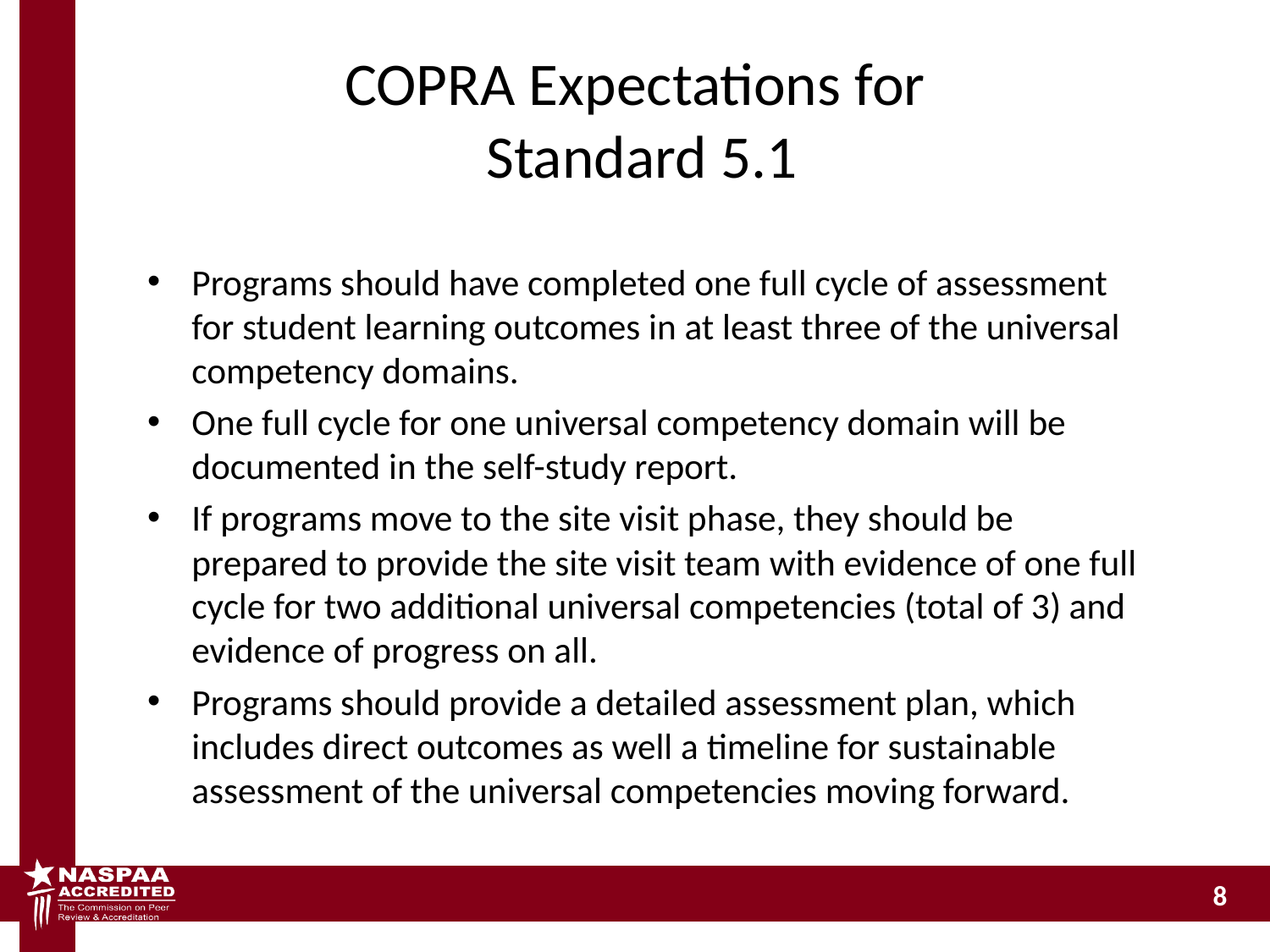

# COPRA Expectations for Standard 5.1
Programs should have completed one full cycle of assessment for student learning outcomes in at least three of the universal competency domains.
One full cycle for one universal competency domain will be documented in the self-study report.
If programs move to the site visit phase, they should be prepared to provide the site visit team with evidence of one full cycle for two additional universal competencies (total of 3) and evidence of progress on all.
Programs should provide a detailed assessment plan, which includes direct outcomes as well a timeline for sustainable assessment of the universal competencies moving forward.
8